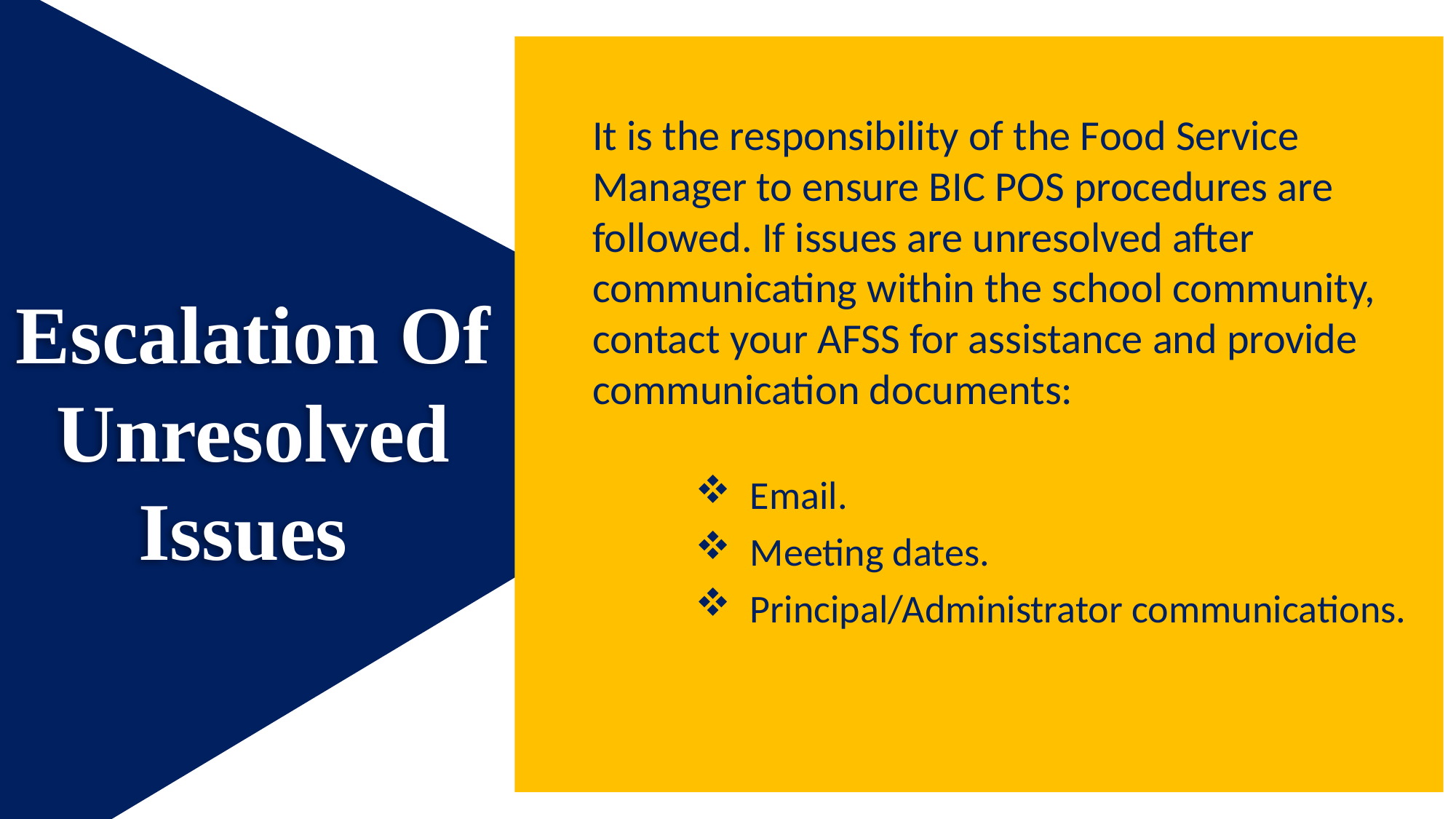

It is the responsibility of the Food Service Manager to ensure BIC POS procedures are followed. If issues are unresolved after communicating within the school community, contact your AFSS for assistance and provide communication documents:

Email.
Meeting dates.
Principal/Administrator communications.

Escalation Of Unresolved Issues